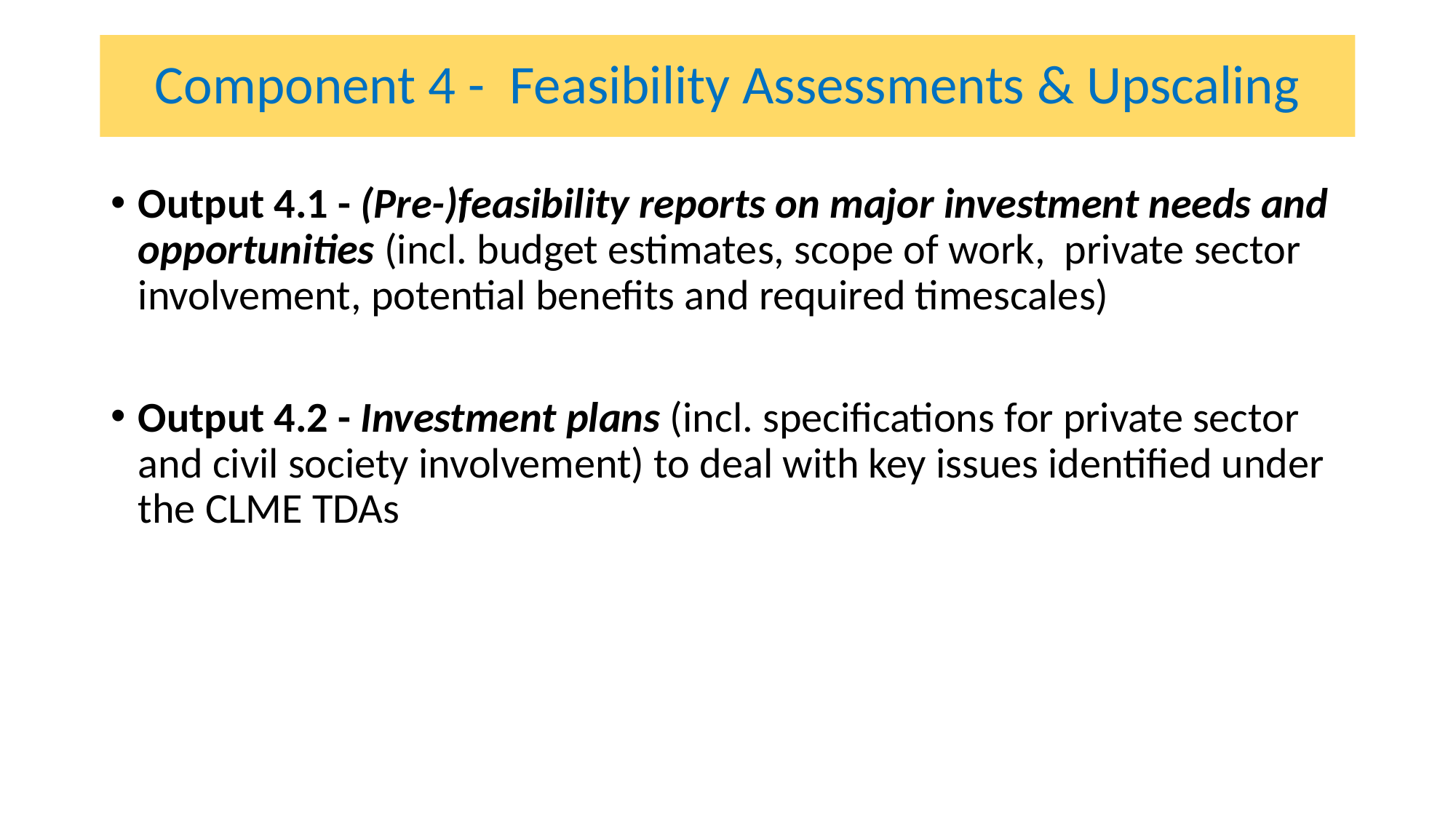

# Component 4 -  Feasibility Assessments & Upscaling
Output 4.1 - (Pre-)feasibility reports on major investment needs and opportunities (incl. budget estimates, scope of work,  private sector involvement, potential benefits and required timescales)

Output 4.2 - Investment plans (incl. specifications for private sector and civil society involvement) to deal with key issues identified under the CLME TDAs